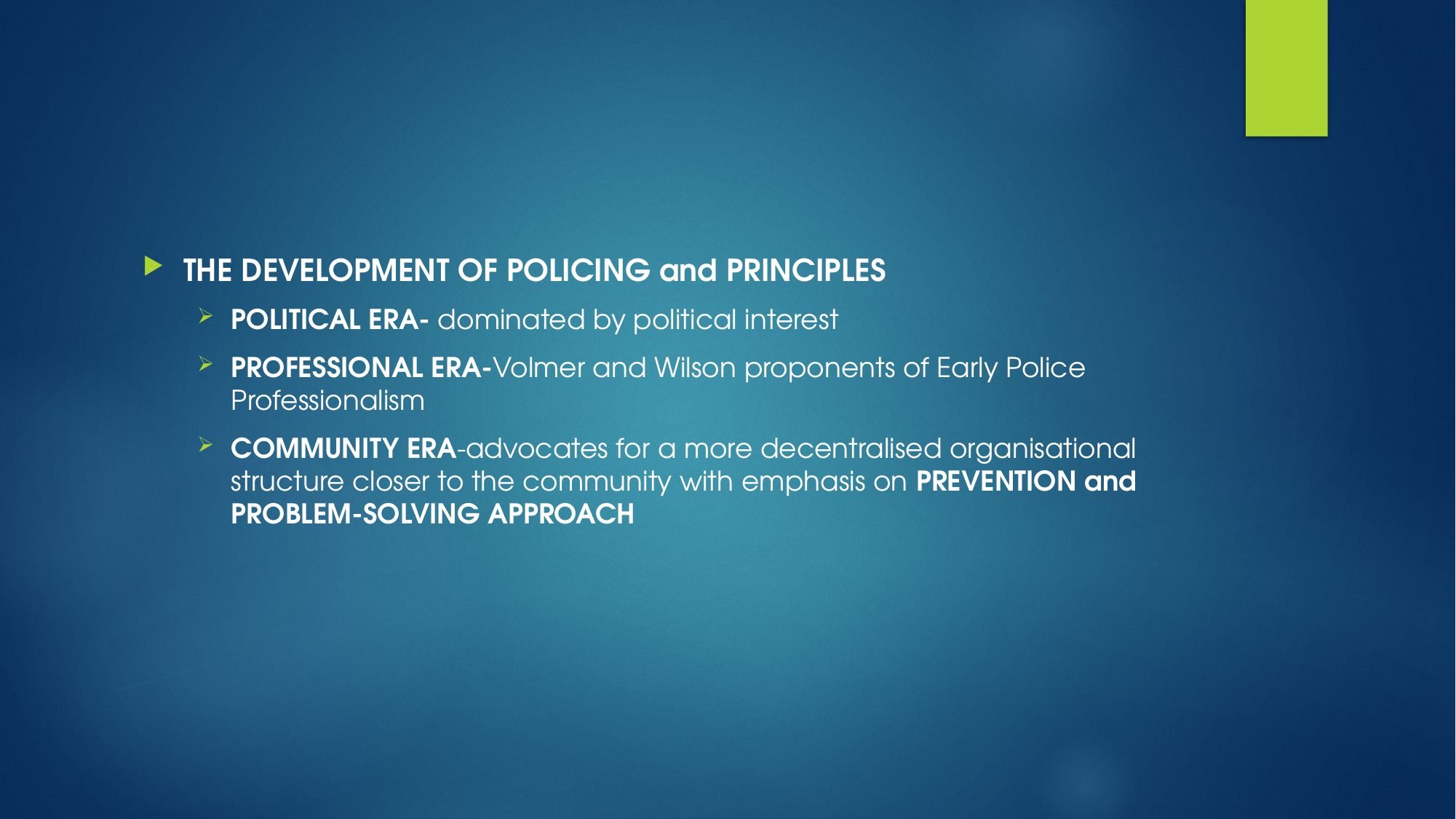

THE DEVELOPMENT OF POLICING and PRINCIPLES
POLITICAL ERA- dominated by political interest
PROFESSIONAL ERA-Volmer and Wilson proponents of Early Police Professionalism
COMMUNITY ERA-advocates for a more decentralised organisational structure closer to the community with emphasis on PREVENTION and PROBLEM-SOLVING APPROACH